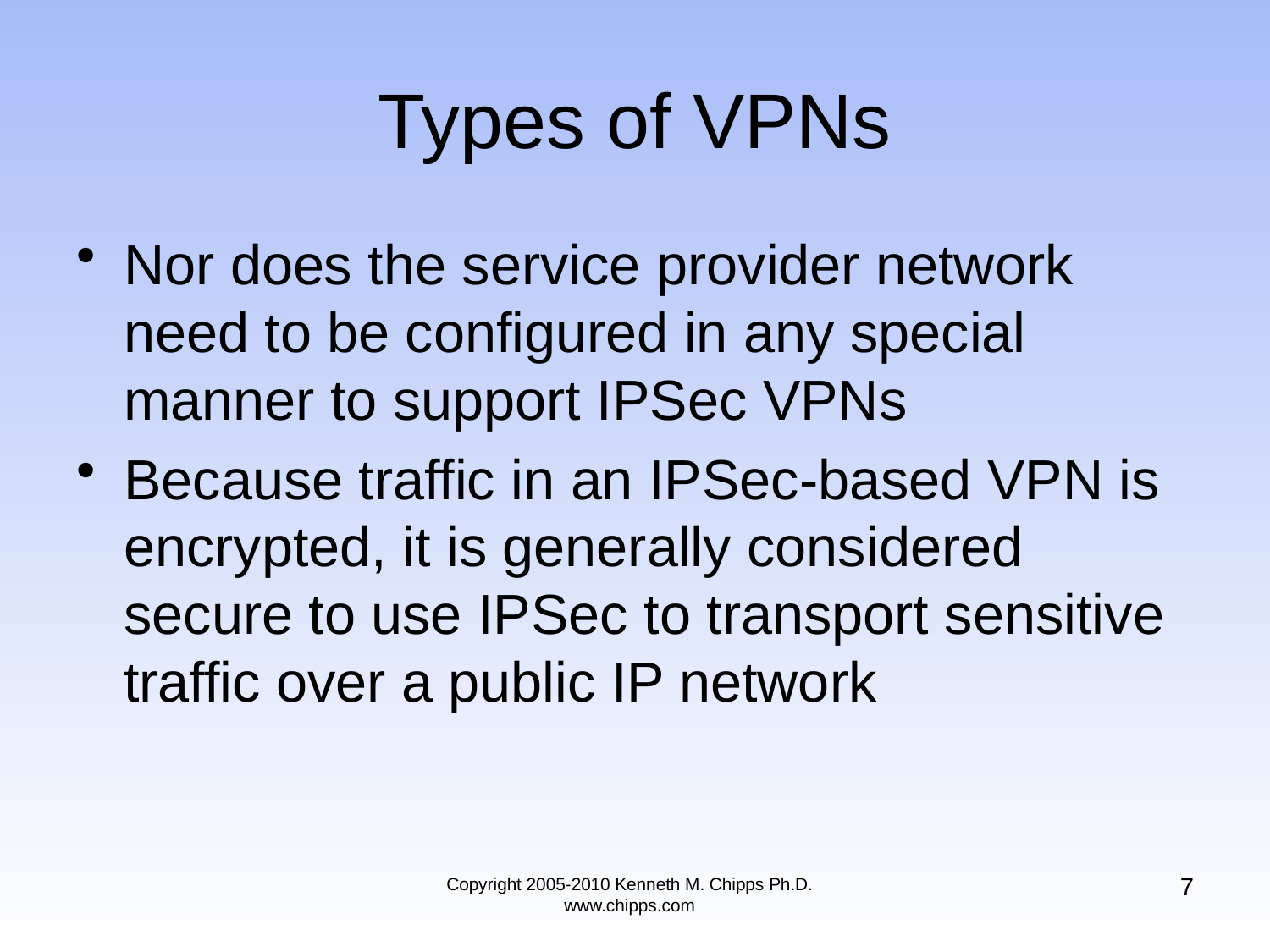

# Types of VPNs
Nor does the service provider network need to be configured in any special manner to support IPSec VPNs
Because traffic in an IPSec-based VPN is encrypted, it is generally considered secure to use IPSec to transport sensitive traffic over a public IP network
7
Copyright 2005-2010 Kenneth M. Chipps Ph.D. www.chipps.com